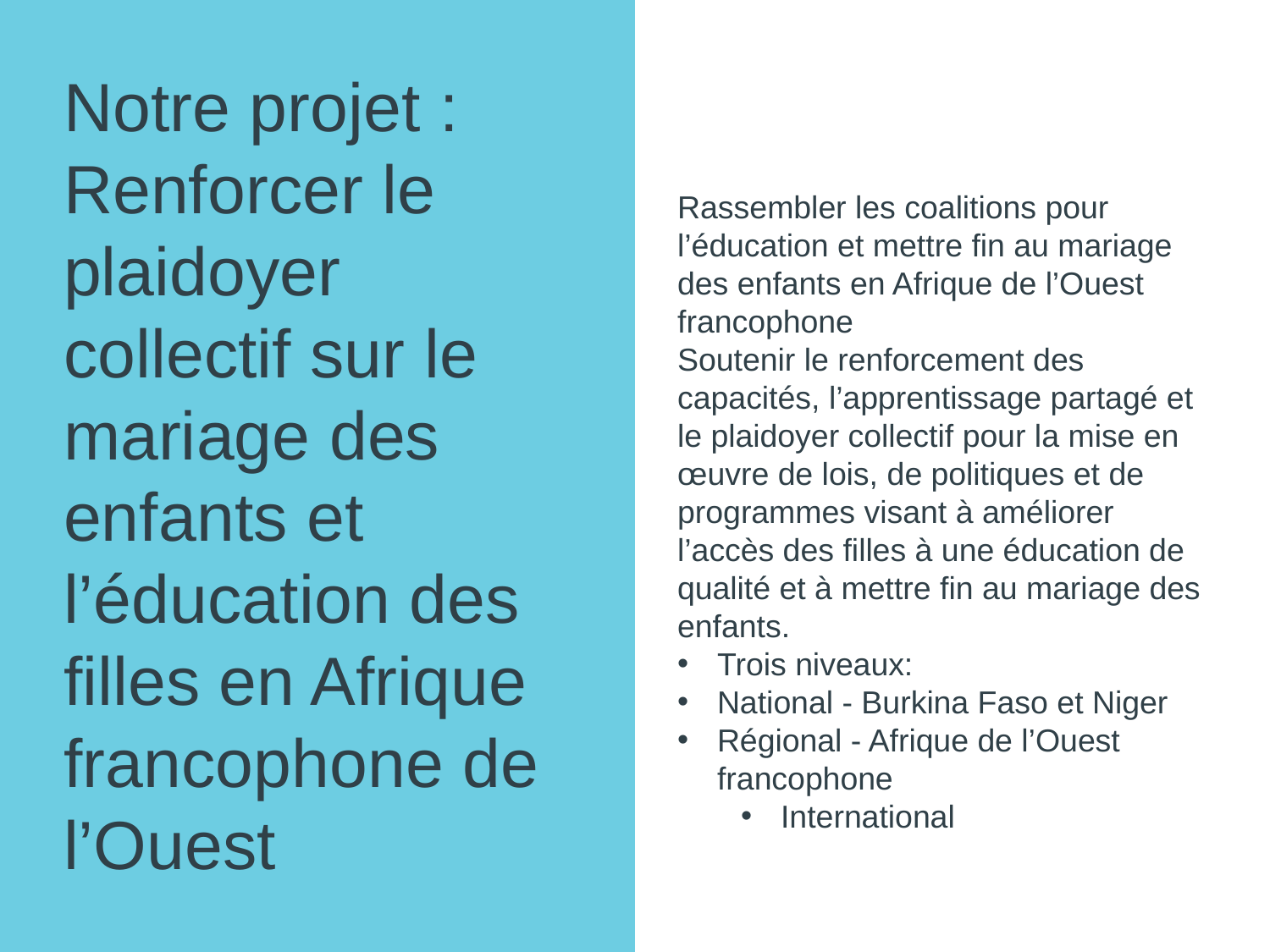

# Notre projet : Renforcer le plaidoyer collectif sur le mariage des enfants et l’éducation des filles en Afrique francophone de l’Ouest

Rassembler les coalitions pour l’éducation et mettre fin au mariage des enfants en Afrique de l’Ouest francophone
Soutenir le renforcement des capacités, l’apprentissage partagé et le plaidoyer collectif pour la mise en œuvre de lois, de politiques et de programmes visant à améliorer l’accès des filles à une éducation de qualité et à mettre fin au mariage des enfants.
Trois niveaux:
National - Burkina Faso et Niger
Régional - Afrique de l’Ouest francophone
International